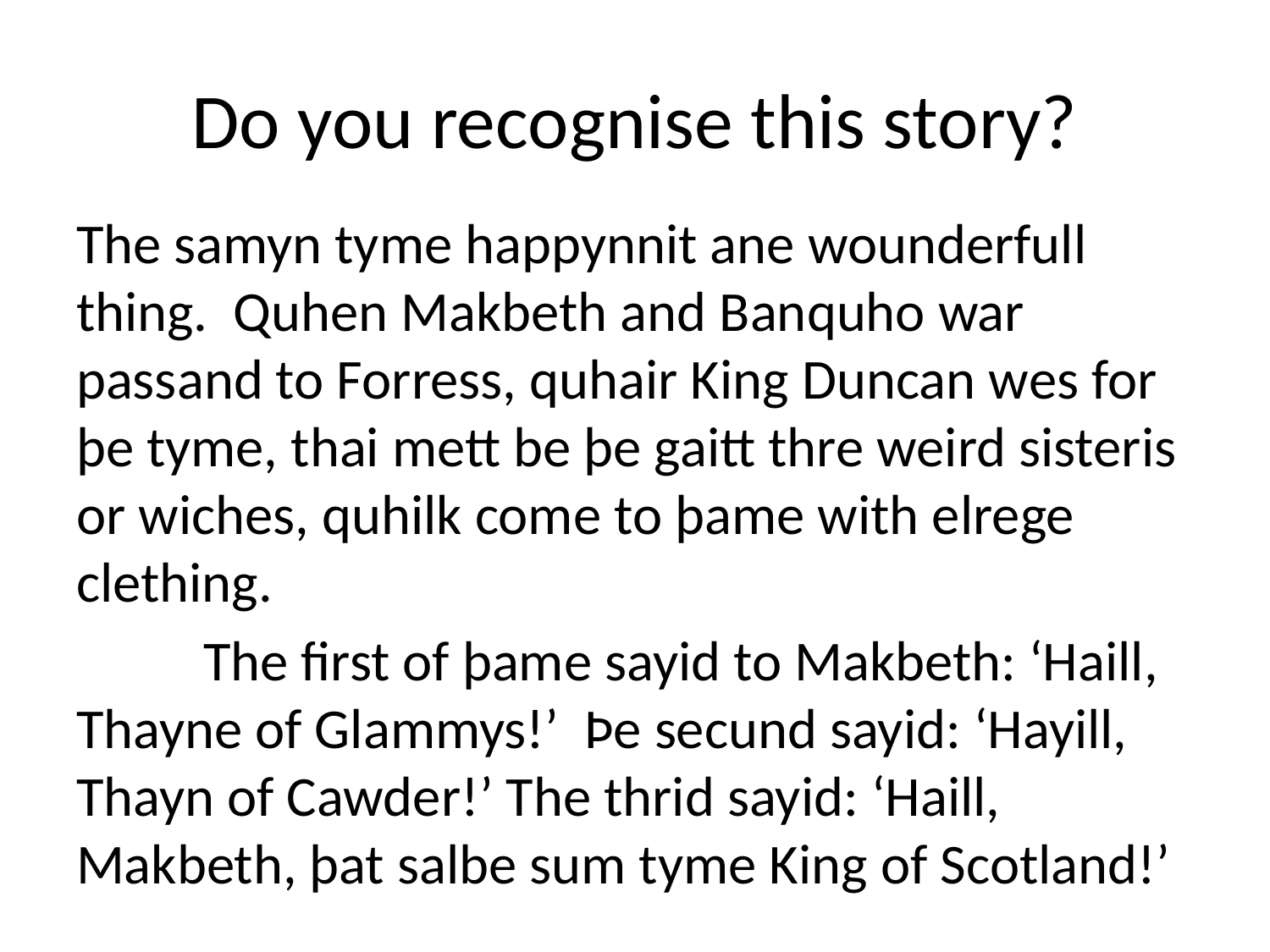

# Do you recognise this story?
The samyn tyme happynnit ane wounderfull thing.  Quhen Makbeth and Banquho war passand to Forress, quhair King Duncan wes for þe tyme, thai mett be þe gaitt thre weird sisteris or wiches, quhilk come to þame with elrege clething.
	The first of þame sayid to Makbeth: ‘Haill, Thayne of Glammys!’  Þe secund sayid: ‘Hayill, Thayn of Cawder!’ The thrid sayid: ‘Haill, Makbeth, þat salbe sum tyme King of Scotland!’